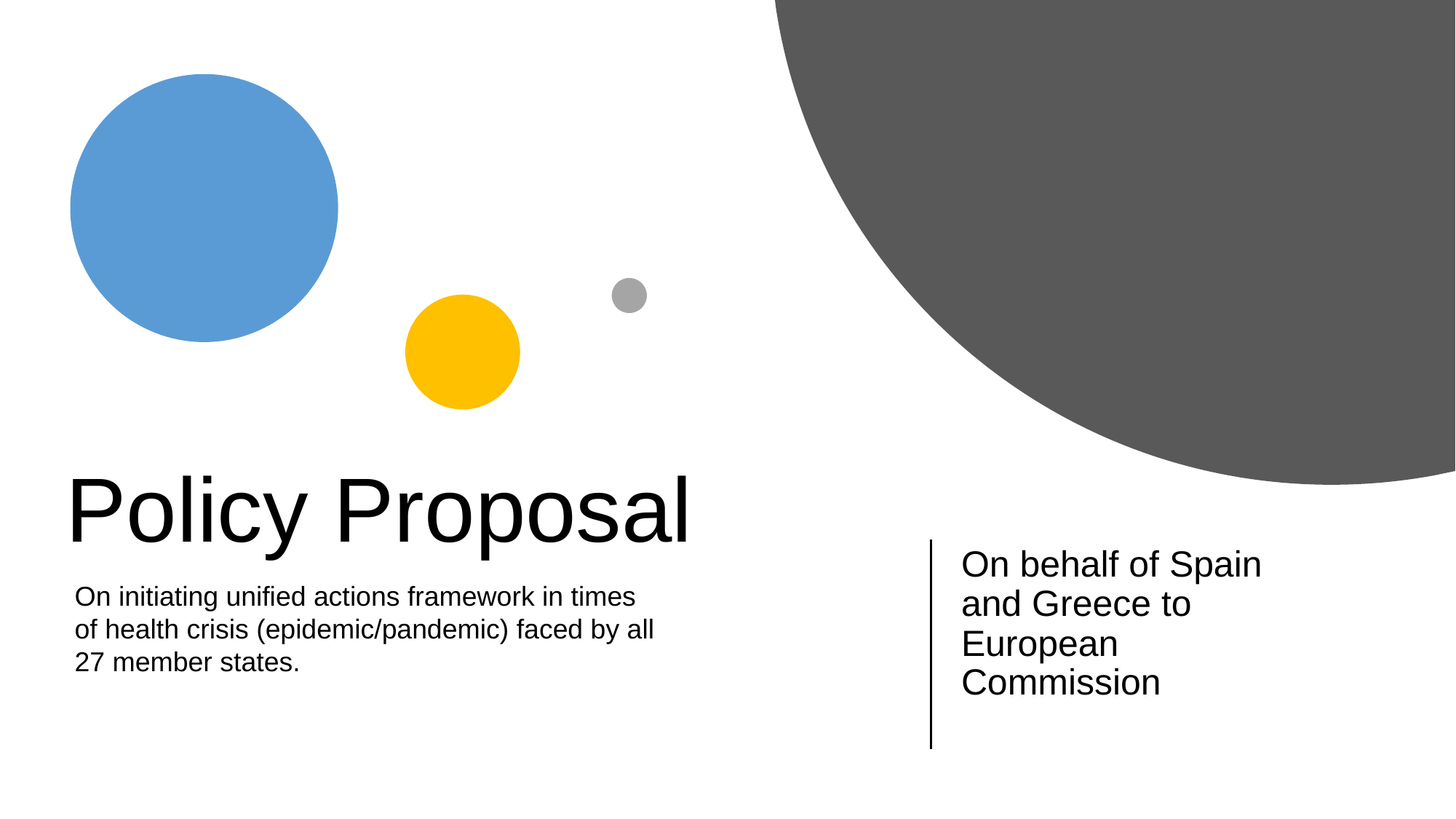

# Policy Proposal
On behalf of Spain and Greece to European Commission

On initiating unified actions framework in times of health crisis (epidemic/pandemic) faced by all 27 member states.